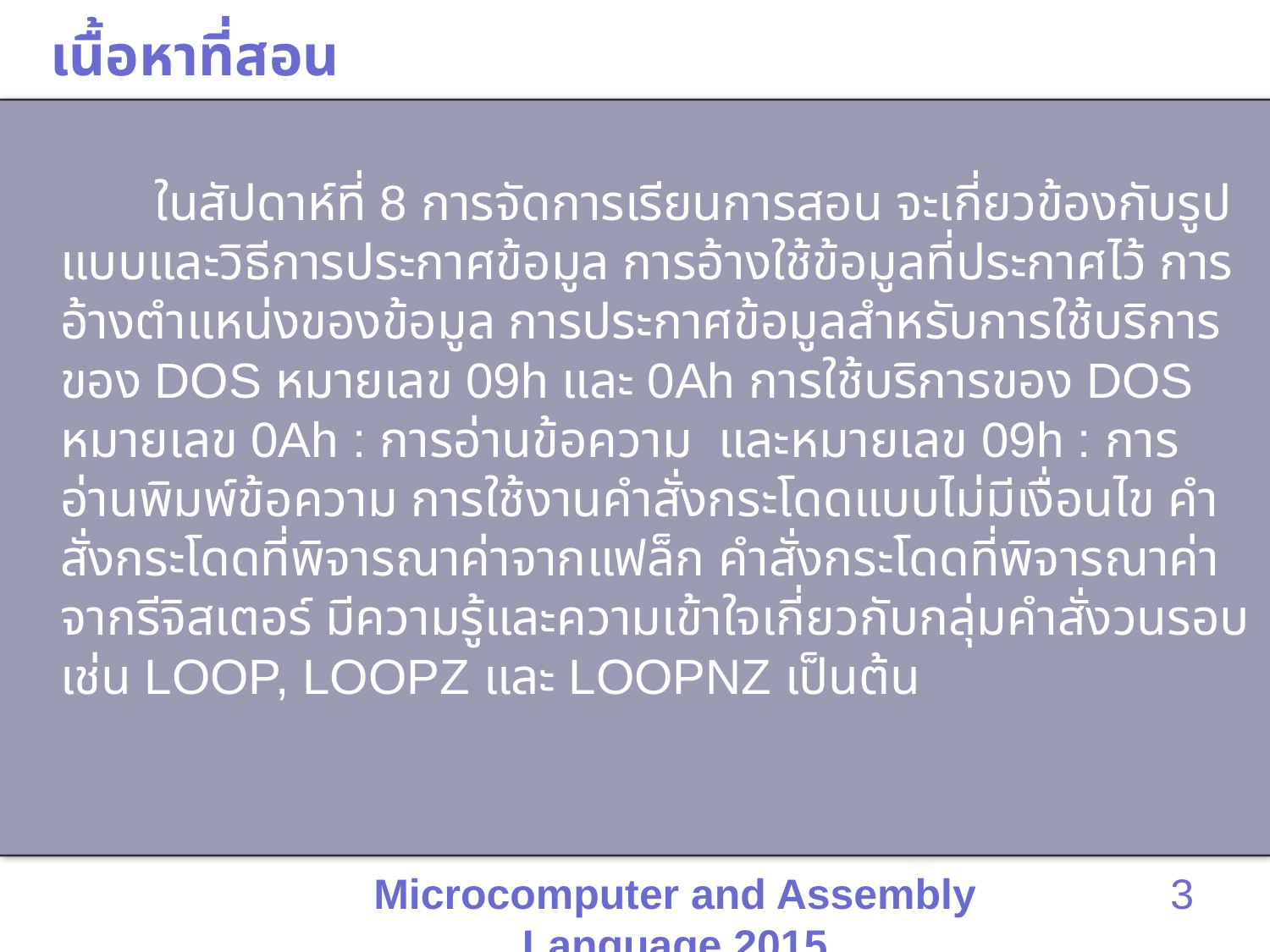

# เนื้อหาที่สอน
           ในสัปดาห์ที่ 8 การจัดการเรียนการสอน จะเกี่ยวข้องกับรูปแบบและวิธีการประกาศข้อมูล การอ้างใช้ข้อมูลที่ประกาศไว้ การอ้างตำแหน่งของข้อมูล การประกาศข้อมูลสำหรับการใช้บริการของ DOS หมายเลข 09h และ 0Ah การใช้บริการของ DOS หมายเลข 0Ah : การอ่านข้อความ  และหมายเลข 09h : การอ่านพิมพ์ข้อความ การใช้งานคำสั่งกระโดดแบบไม่มีเงื่อนไข คำสั่งกระโดดที่พิจารณาค่าจากแฟล็ก คำสั่งกระโดดที่พิจารณาค่าจากรีจิสเตอร์ มีความรู้และความเข้าใจเกี่ยวกับกลุ่มคำสั่งวนรอบ เช่น LOOP, LOOPZ และ LOOPNZ เป็นต้น
Microcomputer and Assembly Language 2015
3